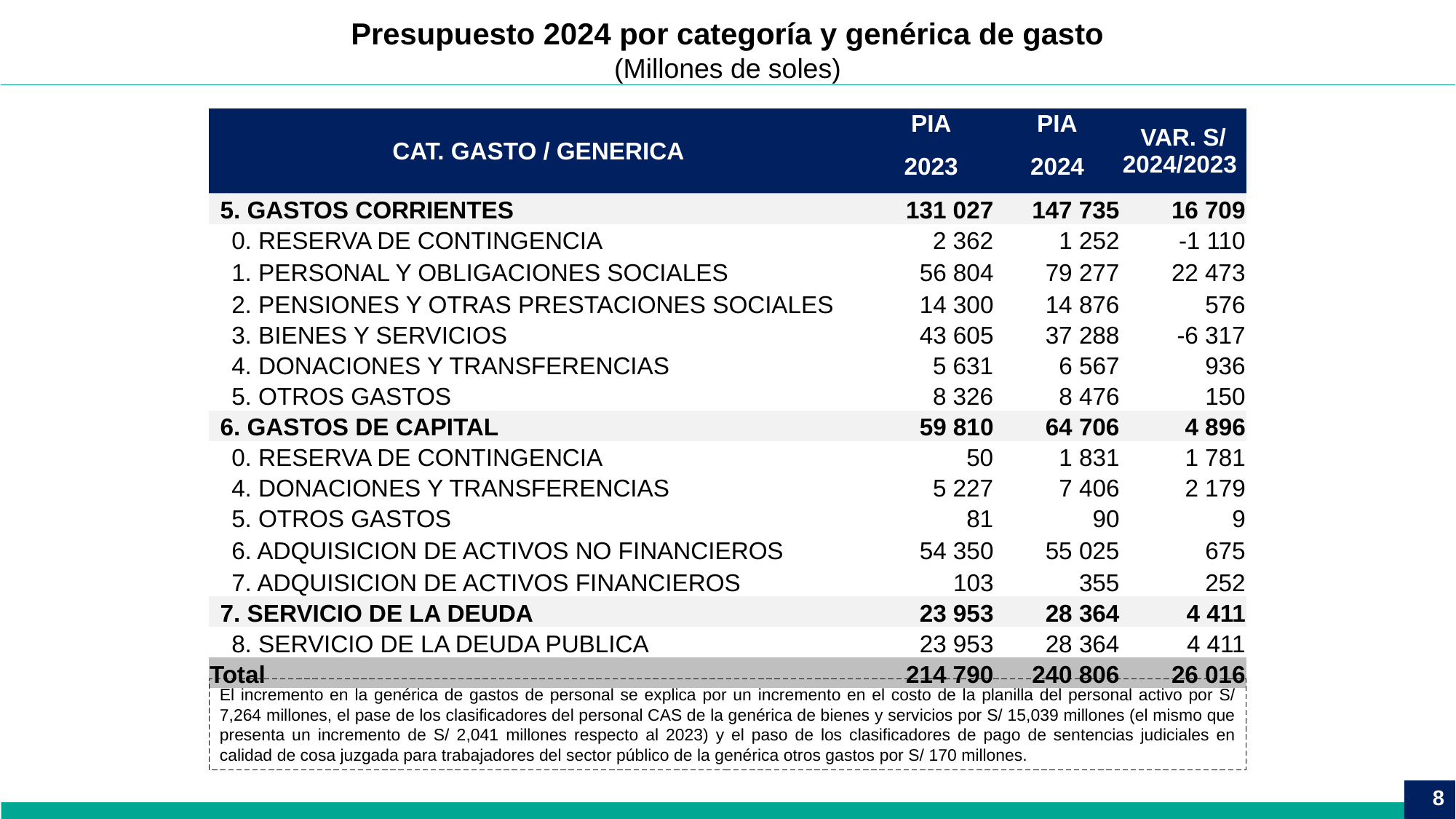

Presupuesto 2024 por categoría y genérica de gasto
(Millones de soles)
| CAT. GASTO / GENERICA | PIA | PIA | VAR. S/ 2024/2023 |
| --- | --- | --- | --- |
|  | 2023 | 2024 |  |
| 5. GASTOS CORRIENTES | 131 027 | 147 735 | 16 709 |
| 0. RESERVA DE CONTINGENCIA | 2 362 | 1 252 | -1 110 |
| 1. PERSONAL Y OBLIGACIONES SOCIALES | 56 804 | 79 277 | 22 473 |
| 2. PENSIONES Y OTRAS PRESTACIONES SOCIALES | 14 300 | 14 876 | 576 |
| 3. BIENES Y SERVICIOS | 43 605 | 37 288 | -6 317 |
| 4. DONACIONES Y TRANSFERENCIAS | 5 631 | 6 567 | 936 |
| 5. OTROS GASTOS | 8 326 | 8 476 | 150 |
| 6. GASTOS DE CAPITAL | 59 810 | 64 706 | 4 896 |
| 0. RESERVA DE CONTINGENCIA | 50 | 1 831 | 1 781 |
| 4. DONACIONES Y TRANSFERENCIAS | 5 227 | 7 406 | 2 179 |
| 5. OTROS GASTOS | 81 | 90 | 9 |
| 6. ADQUISICION DE ACTIVOS NO FINANCIEROS | 54 350 | 55 025 | 675 |
| 7. ADQUISICION DE ACTIVOS FINANCIEROS | 103 | 355 | 252 |
| 7. SERVICIO DE LA DEUDA | 23 953 | 28 364 | 4 411 |
| 8. SERVICIO DE LA DEUDA PUBLICA | 23 953 | 28 364 | 4 411 |
| Total | 214 790 | 240 806 | 26 016 |
El incremento en la genérica de gastos de personal se explica por un incremento en el costo de la planilla del personal activo por S/ 7,264 millones, el pase de los clasificadores del personal CAS de la genérica de bienes y servicios por S/ 15,039 millones (el mismo que presenta un incremento de S/ 2,041 millones respecto al 2023) y el paso de los clasificadores de pago de sentencias judiciales en calidad de cosa juzgada para trabajadores del sector público de la genérica otros gastos por S/ 170 millones.
8